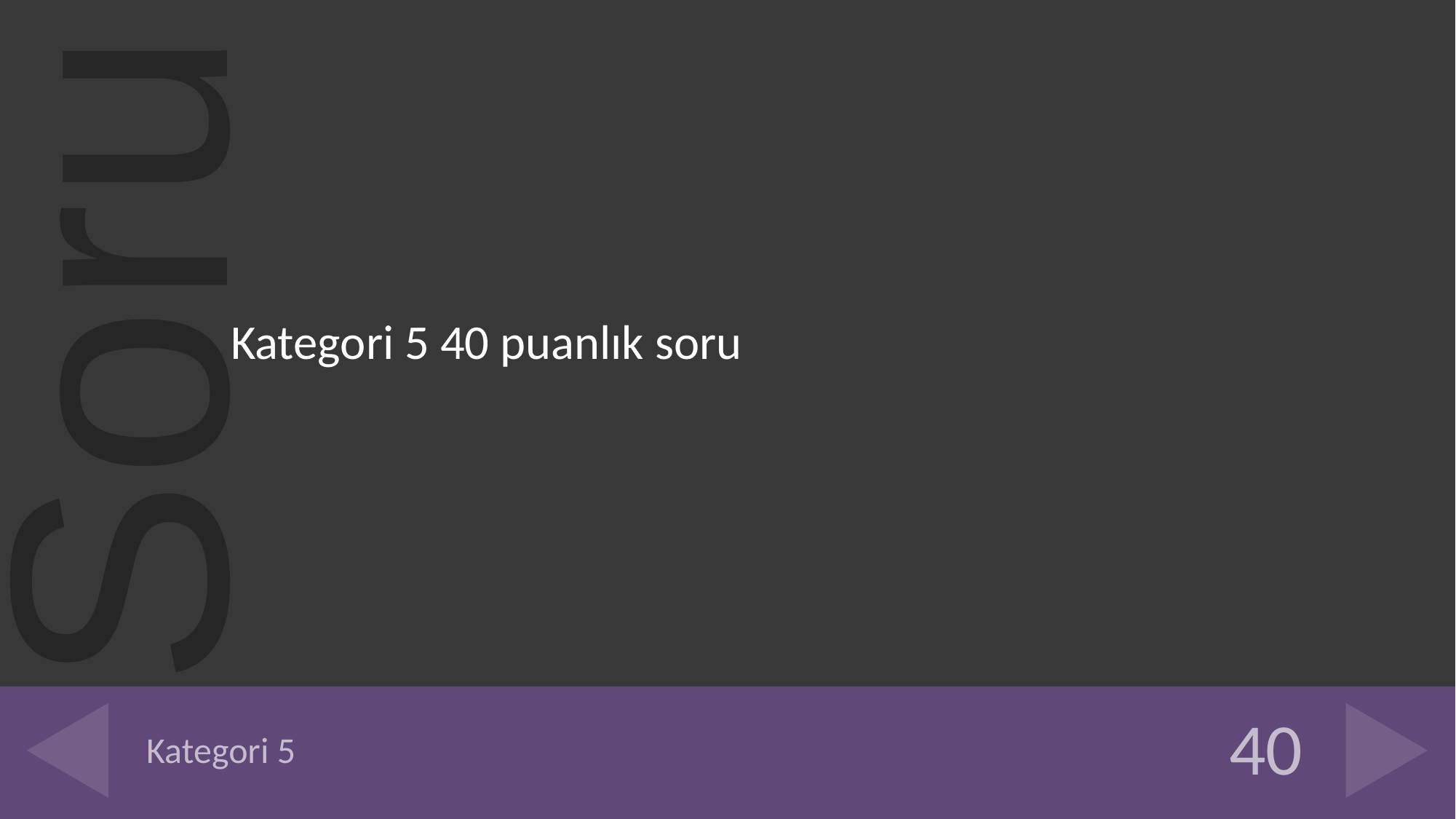

Kategori 5 40 puanlık soru
# Kategori 5
40